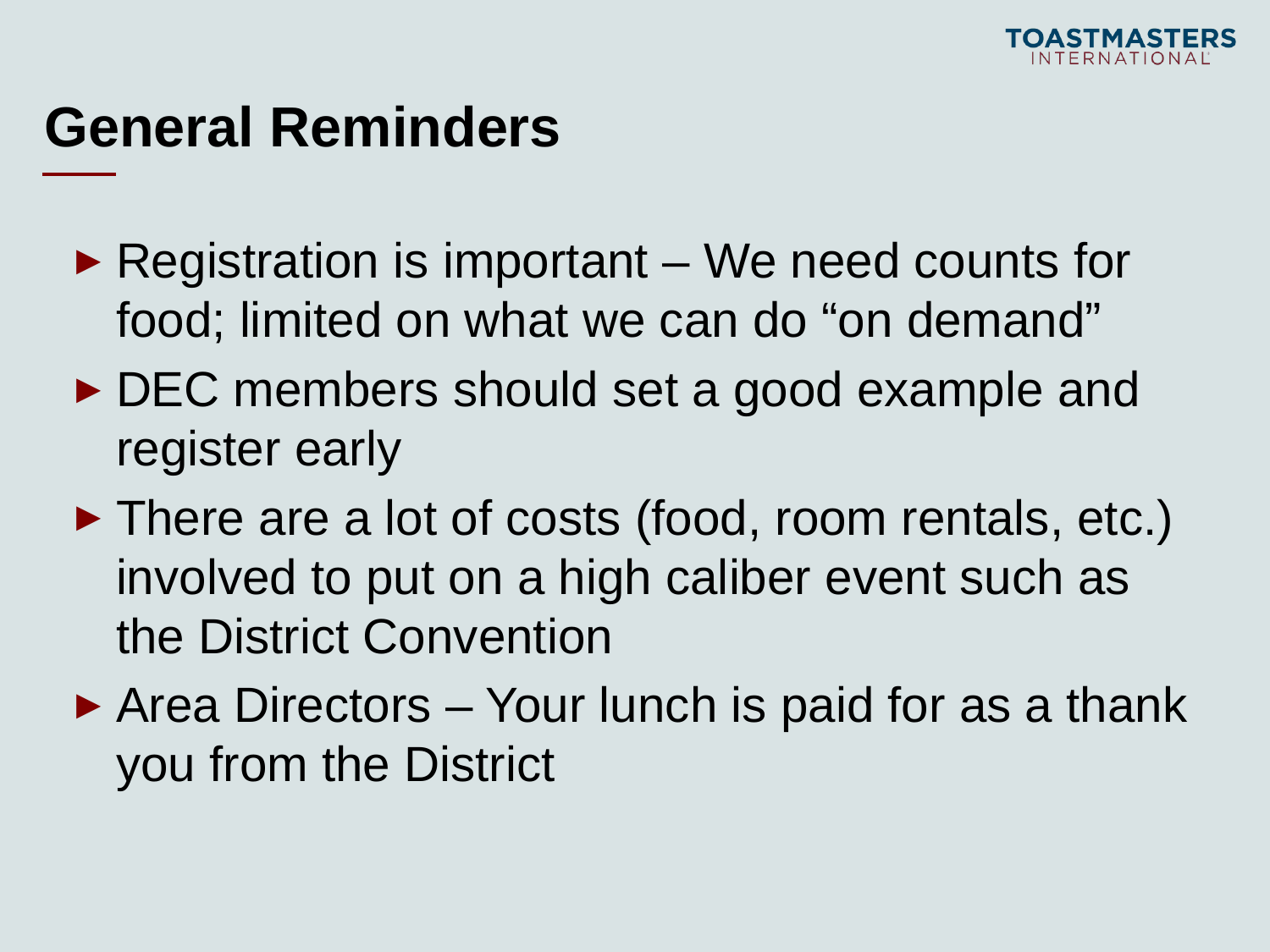

# General Reminders
Registration is important – We need counts for food; limited on what we can do “on demand”
DEC members should set a good example and register early
There are a lot of costs (food, room rentals, etc.) involved to put on a high caliber event such as the District Convention
Area Directors – Your lunch is paid for as a thank you from the District